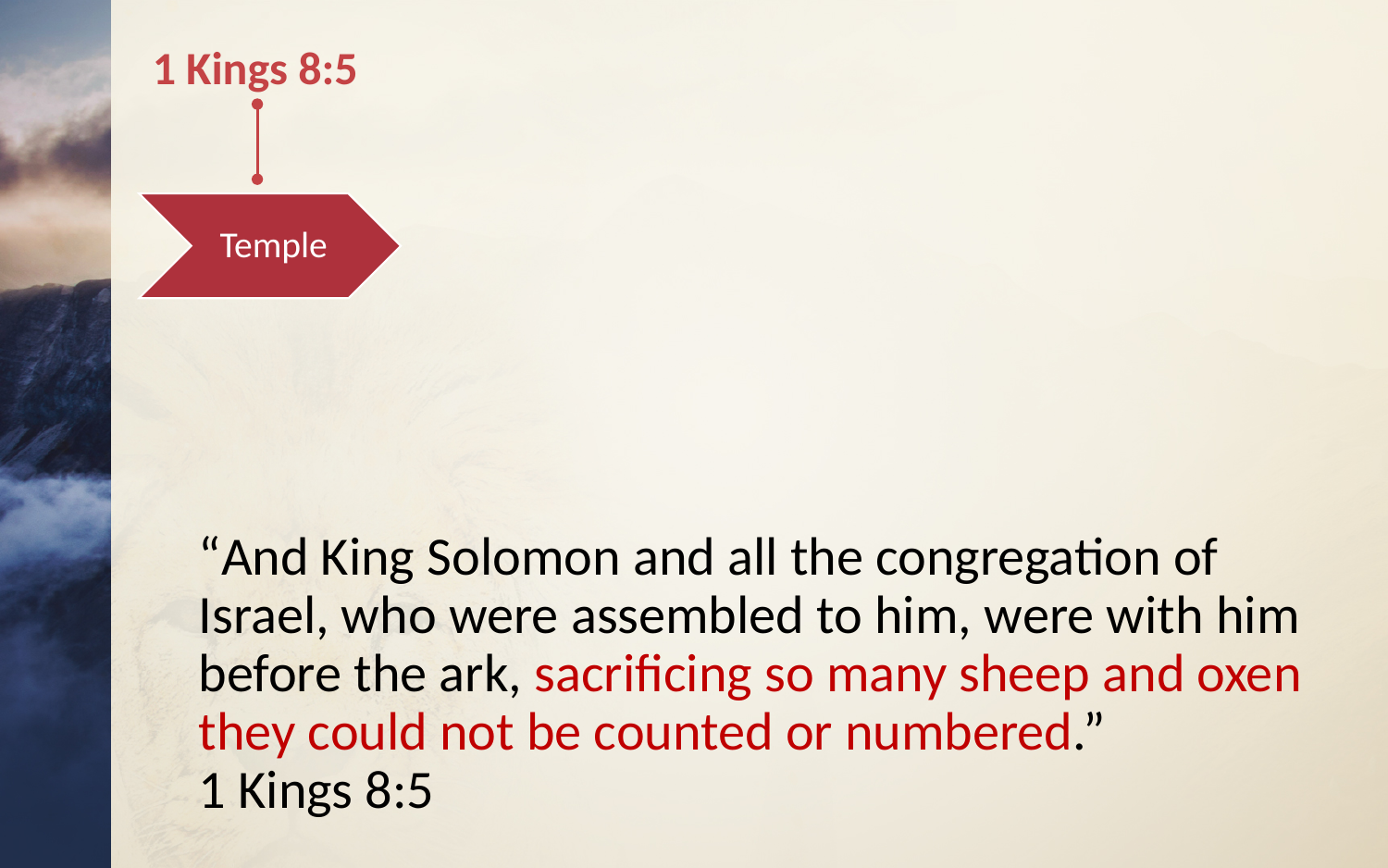

1 Kings 8:5
Temple
“And King Solomon and all the congregation of Israel, who were assembled to him, were with him before the ark, sacrificing so many sheep and oxen they could not be counted or numbered.”
1 Kings 8:5